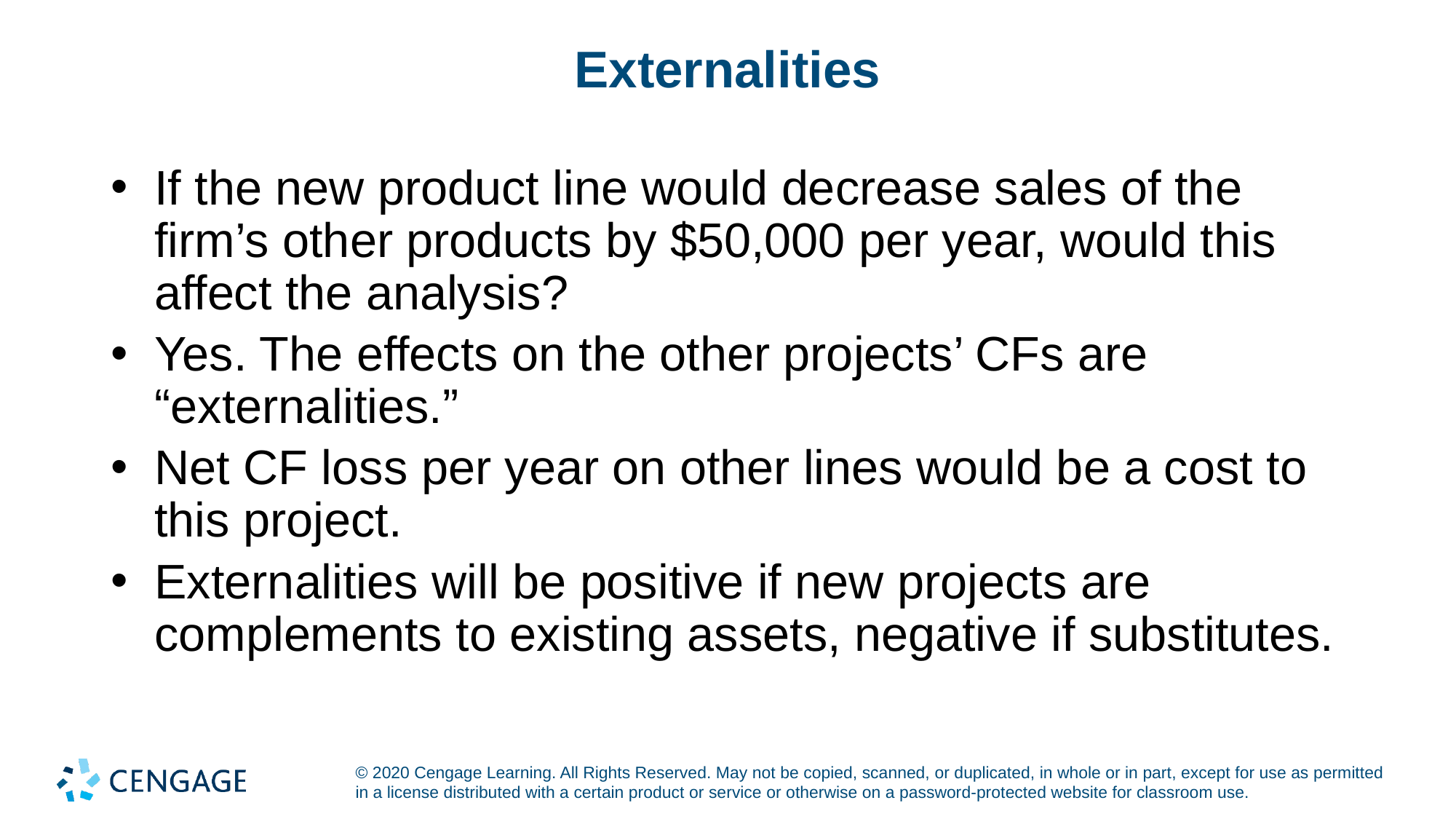

# Externalities
If the new product line would decrease sales of the firm’s other products by $50,000 per year, would this affect the analysis?
Yes. The effects on the other projects’ CFs are “externalities.”
Net CF loss per year on other lines would be a cost to this project.
Externalities will be positive if new projects are complements to existing assets, negative if substitutes.